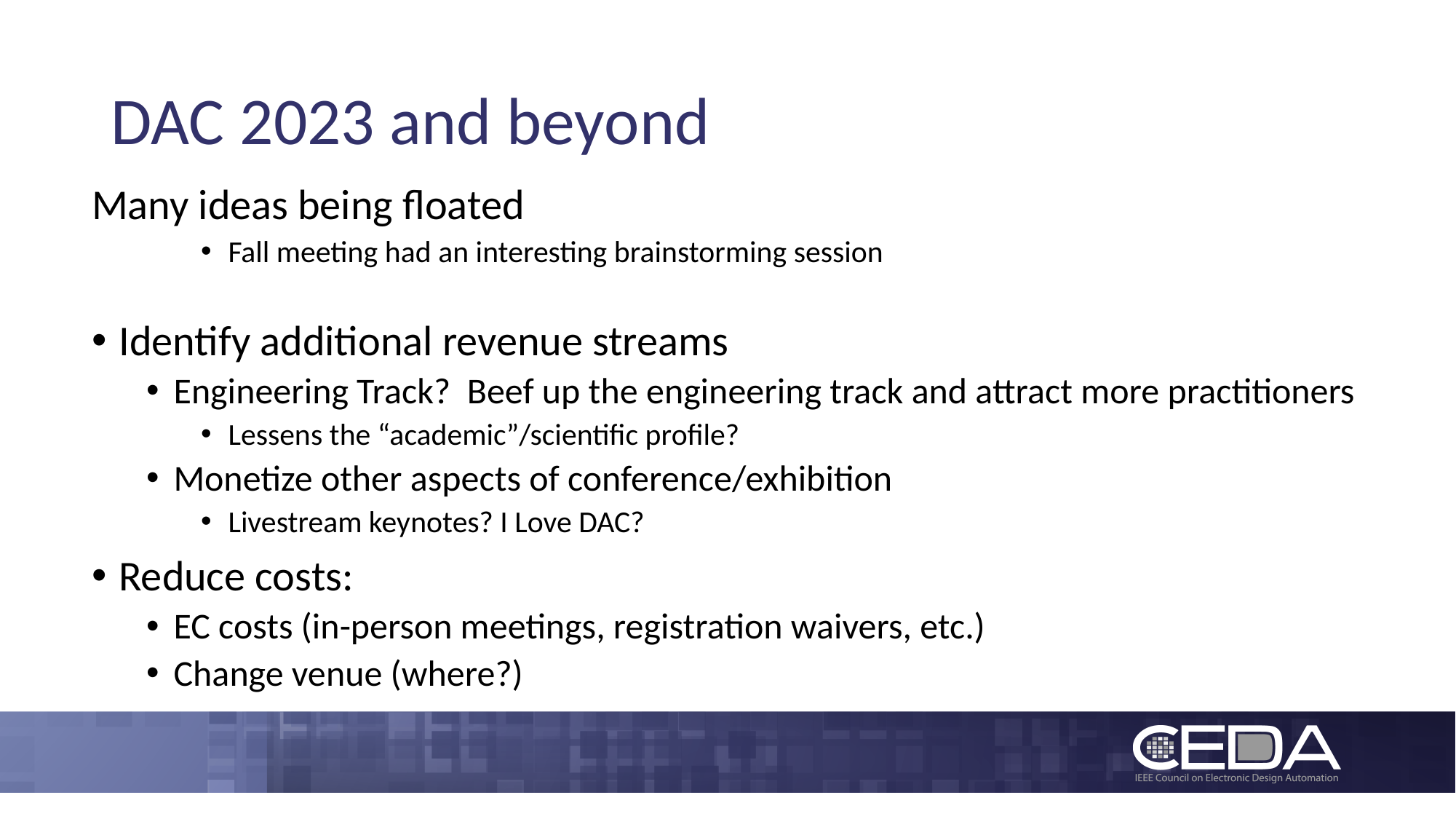

# DAC 2023 and beyond
Many ideas being floated
Fall meeting had an interesting brainstorming session

Identify additional revenue streams
Engineering Track?  Beef up the engineering track and attract more practitioners
Lessens the “academic”/scientific profile?
Monetize other aspects of conference/exhibition
Livestream keynotes? I Love DAC?
Reduce costs:
EC costs (in-person meetings, registration waivers, etc.)
Change venue (where?)